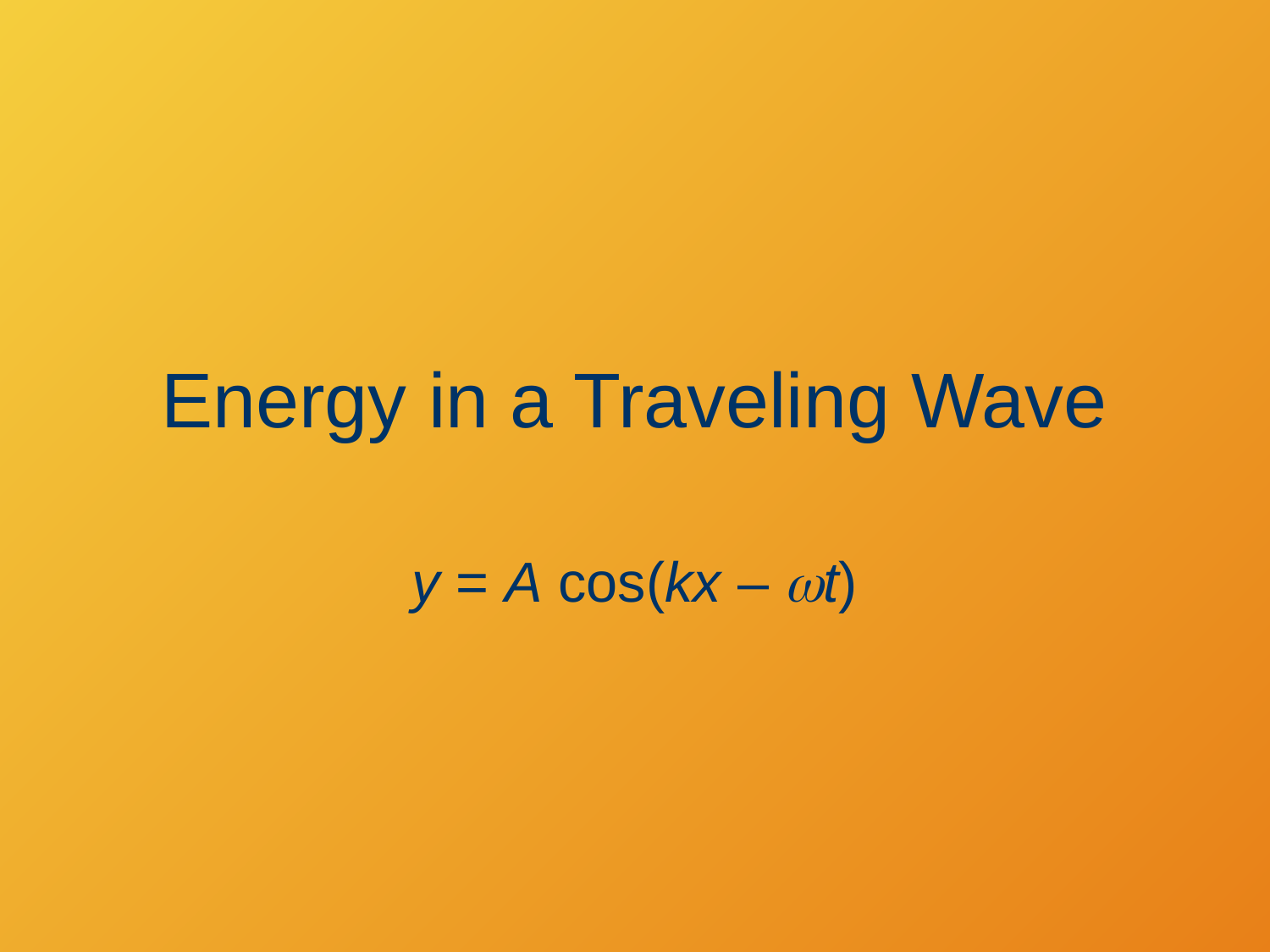

# Energy in a Traveling Wave
y = A cos(kx – ωt)